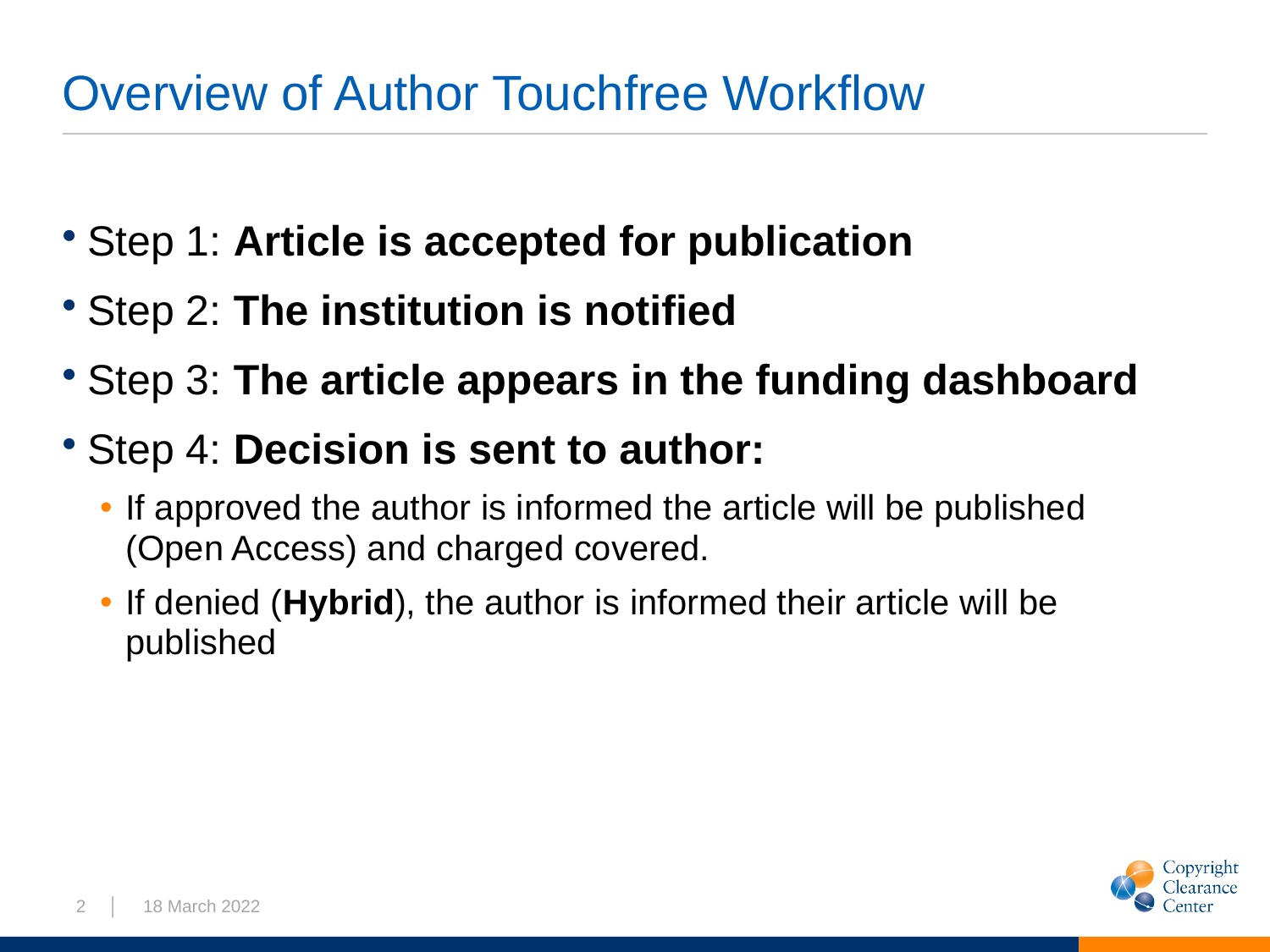

# Overview of Author Touchfree Workflow
Step 1: Article is accepted for publication
Step 2: The institution is notified
Step 3: The article appears in the funding dashboard
Step 4: Decision is sent to author:
If approved the author is informed the article will be published (Open Access) and charged covered.
If denied (Hybrid), the author is informed their article will be published

2
│     18 March 2022